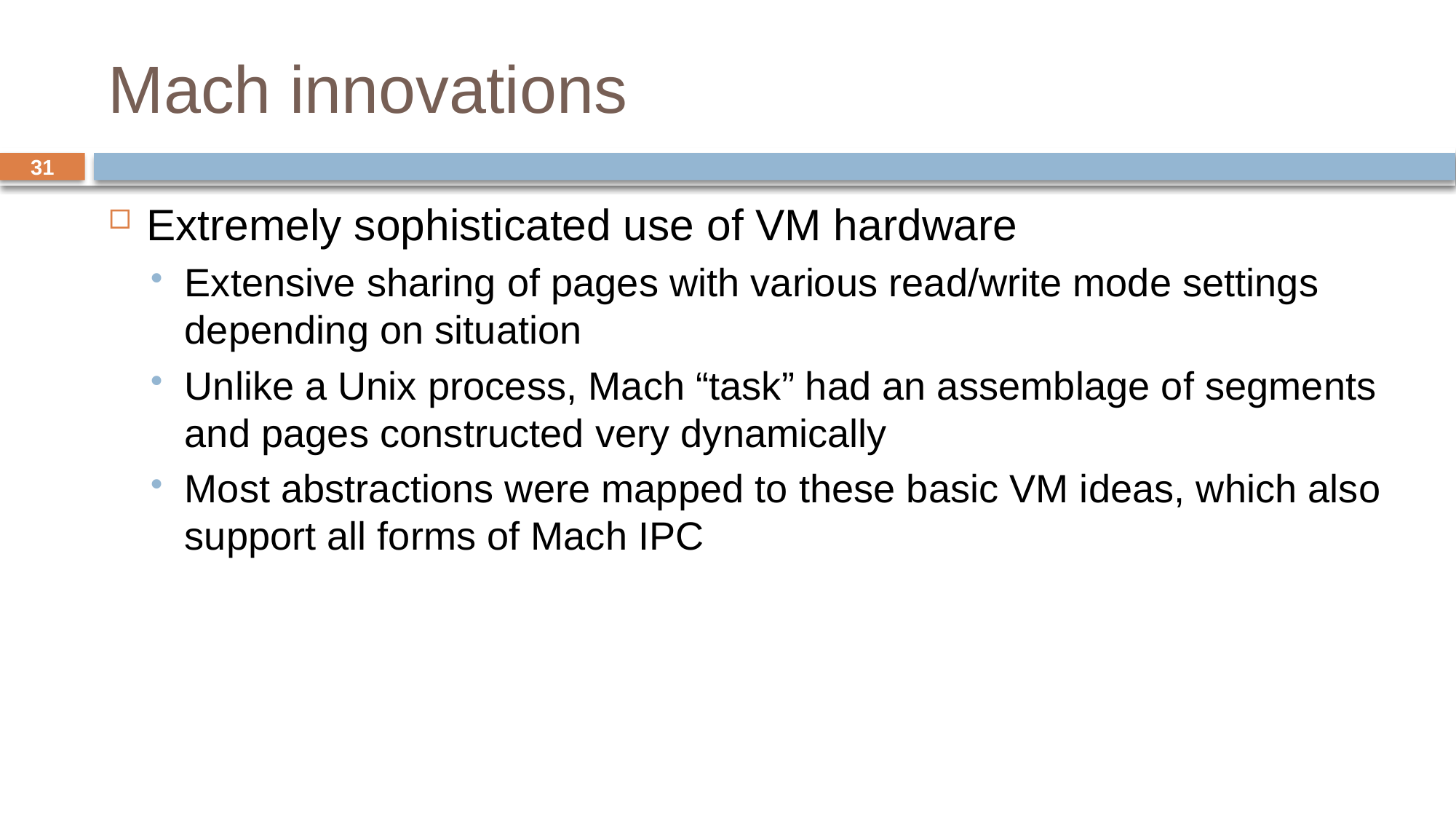

# Mach innovations
31
Extremely sophisticated use of VM hardware
Extensive sharing of pages with various read/write mode settings depending on situation
Unlike a Unix process, Mach “task” had an assemblage of segments and pages constructed very dynamically
Most abstractions were mapped to these basic VM ideas, which also support all forms of Mach IPC